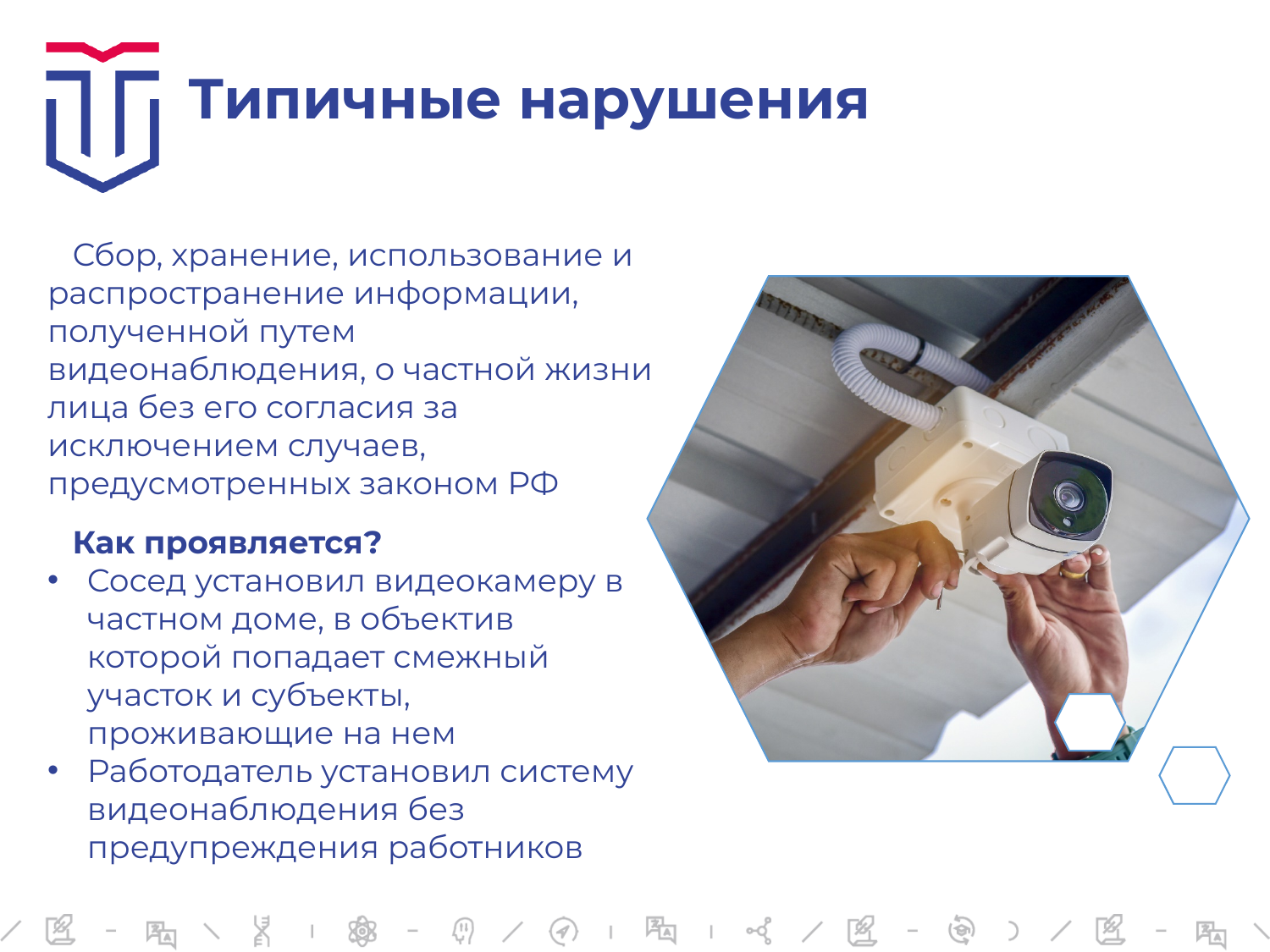

# Типичные нарушения
Сбор, хранение, использование и распространение информации, полученной путем видеонаблюдения, о частной жизни лица без его согласия за исключением случаев, предусмотренных законом РФ

Как проявляется?
Сосед установил видеокамеру в частном доме, в объектив которой попадает смежный участок и субъекты, проживающие на нем
Работодатель установил систему видеонаблюдения без предупреждения работников